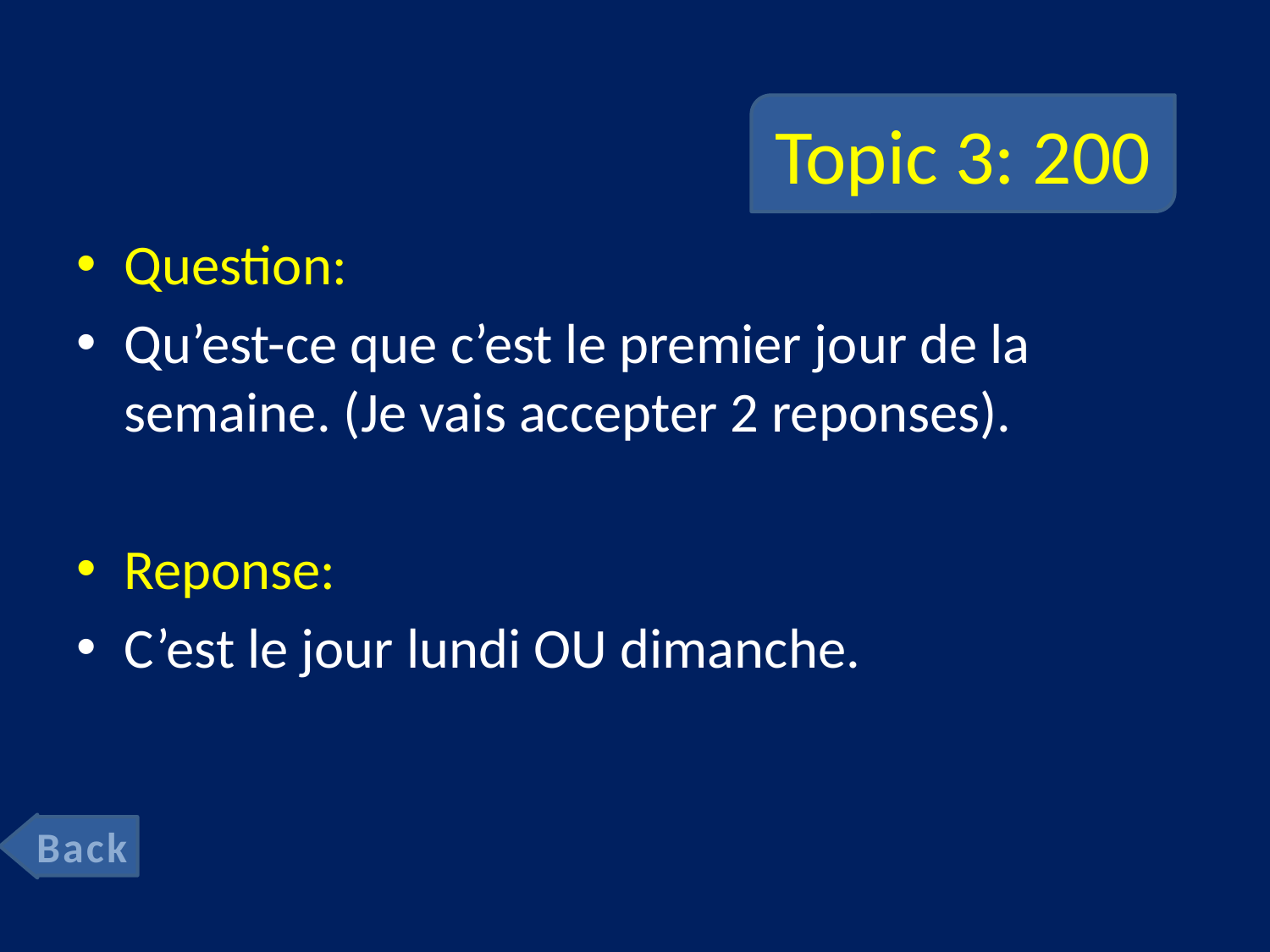

# Topic 3: 200

Question:
Qu’est-ce que c’est le premier jour de la semaine. (Je vais accepter 2 reponses).

Reponse:
C’est le jour lundi OU dimanche.

Back